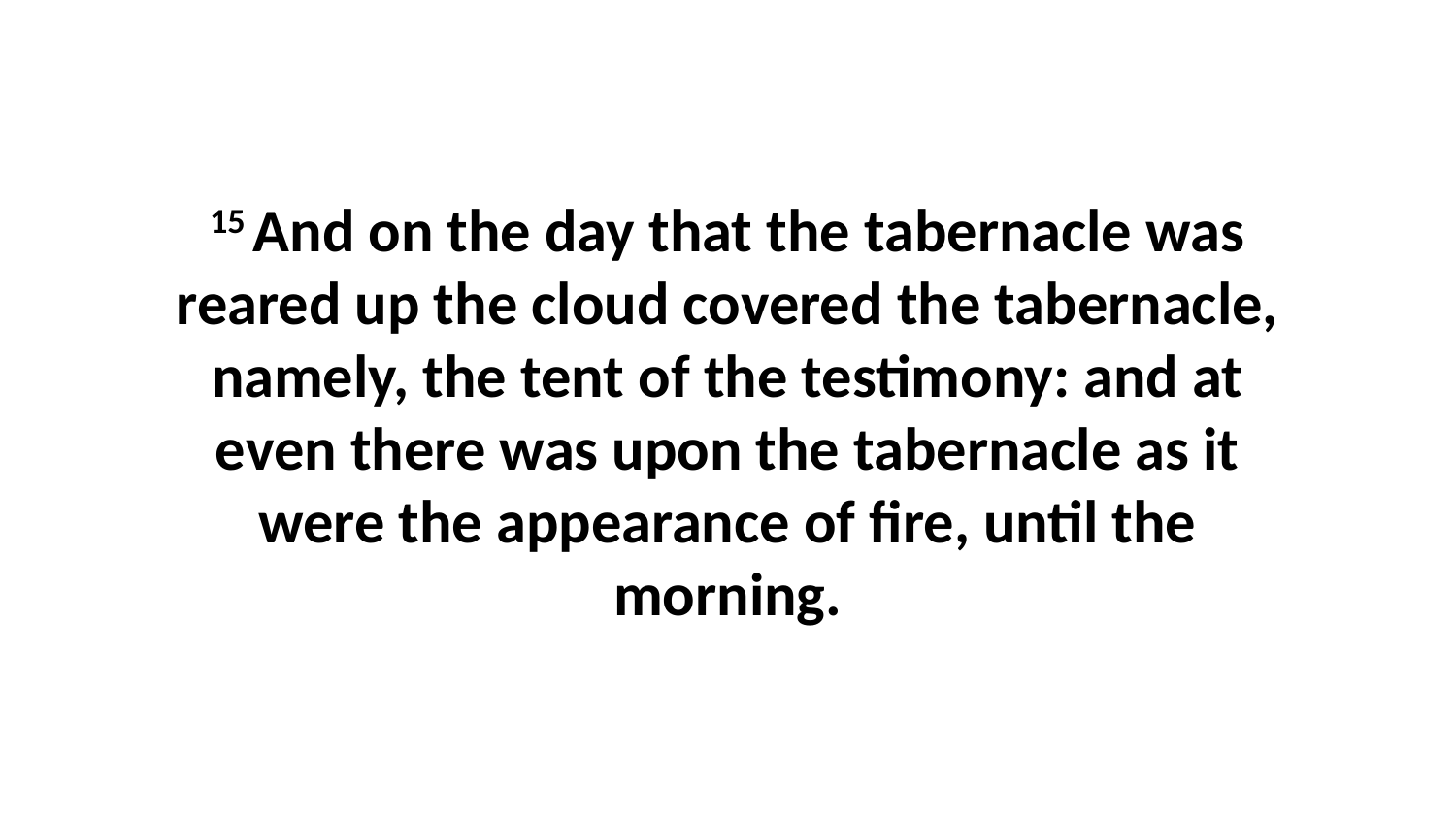

15 And on the day that the tabernacle was reared up the cloud covered the tabernacle, namely, the tent of the testimony: and at even there was upon the tabernacle as it were the appearance of fire, until the morning.